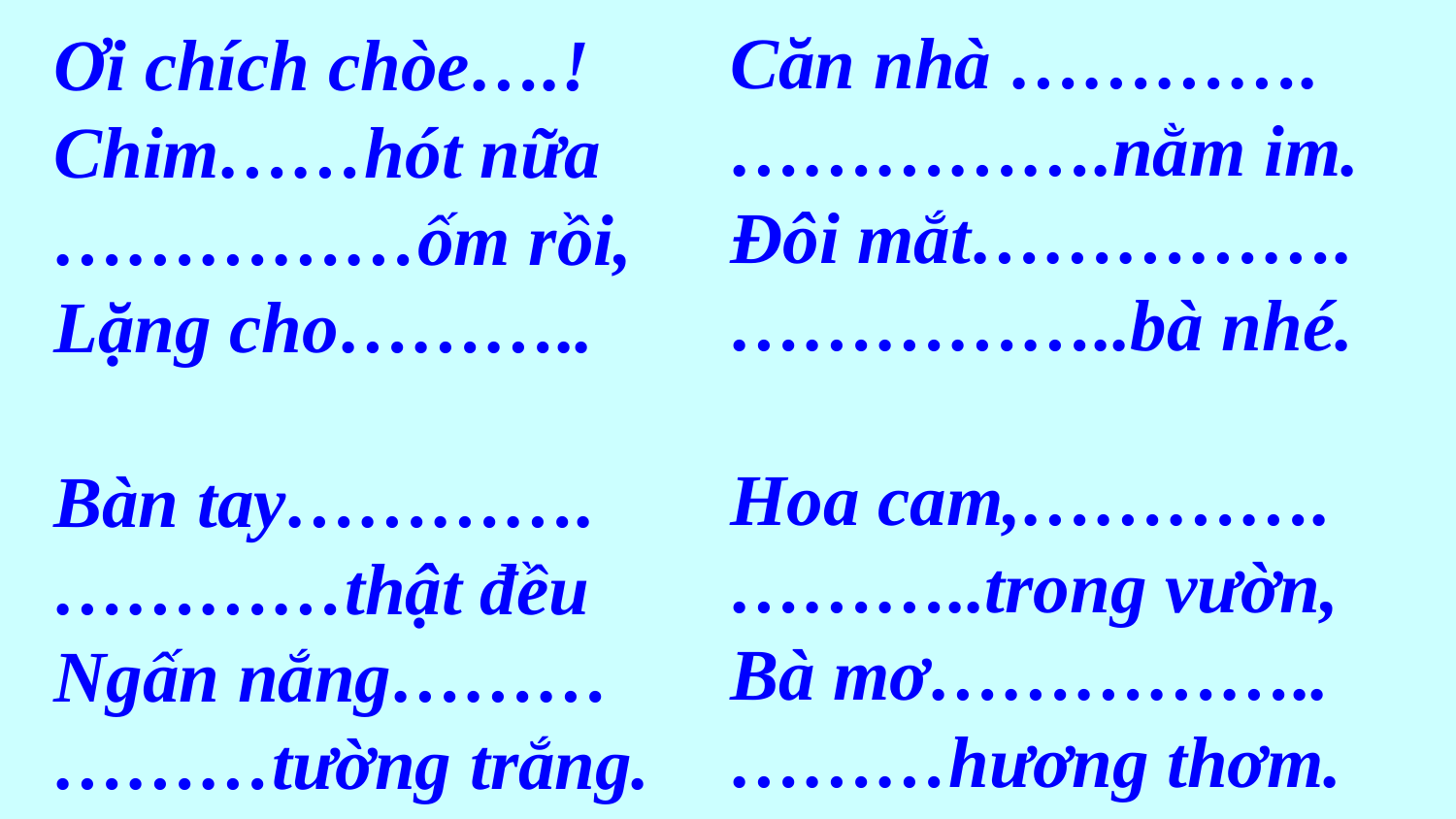

Căn nhà ………….
…………….nằm im.
Đôi mắt…………….
……………..bà nhé.

Hoa cam,………….
………..trong vườn,
Bà mơ……………..
………hương thơm.

Ơi chích chòe….!
Chim……hót nữa
……………ốm rồi,
Lặng cho………..

Bàn tay………….
…………thật đều
Ngấn nắng………
………tường trắng.